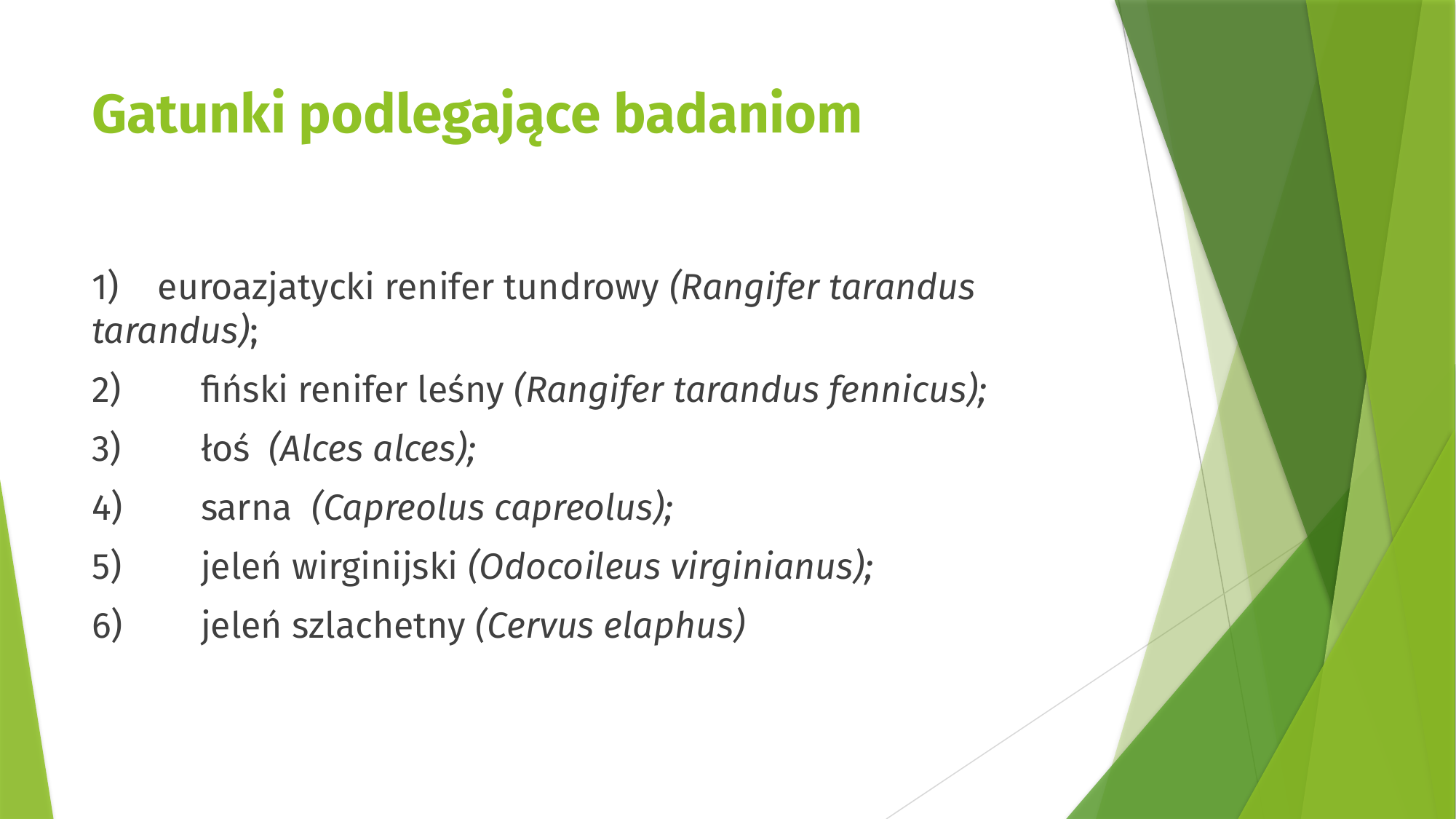

# Gatunki podlegające badaniom
1)    euroazjatycki renifer tundrowy (Rangifer tarandus tarandus);
2)	fiński renifer leśny (Rangifer tarandus fennicus);
3)	łoś  (Alces alces);
4)	sarna  (Capreolus capreolus);
5)	jeleń wirginijski (Odocoileus virginianus);
6)	jeleń szlachetny (Cervus elaphus)